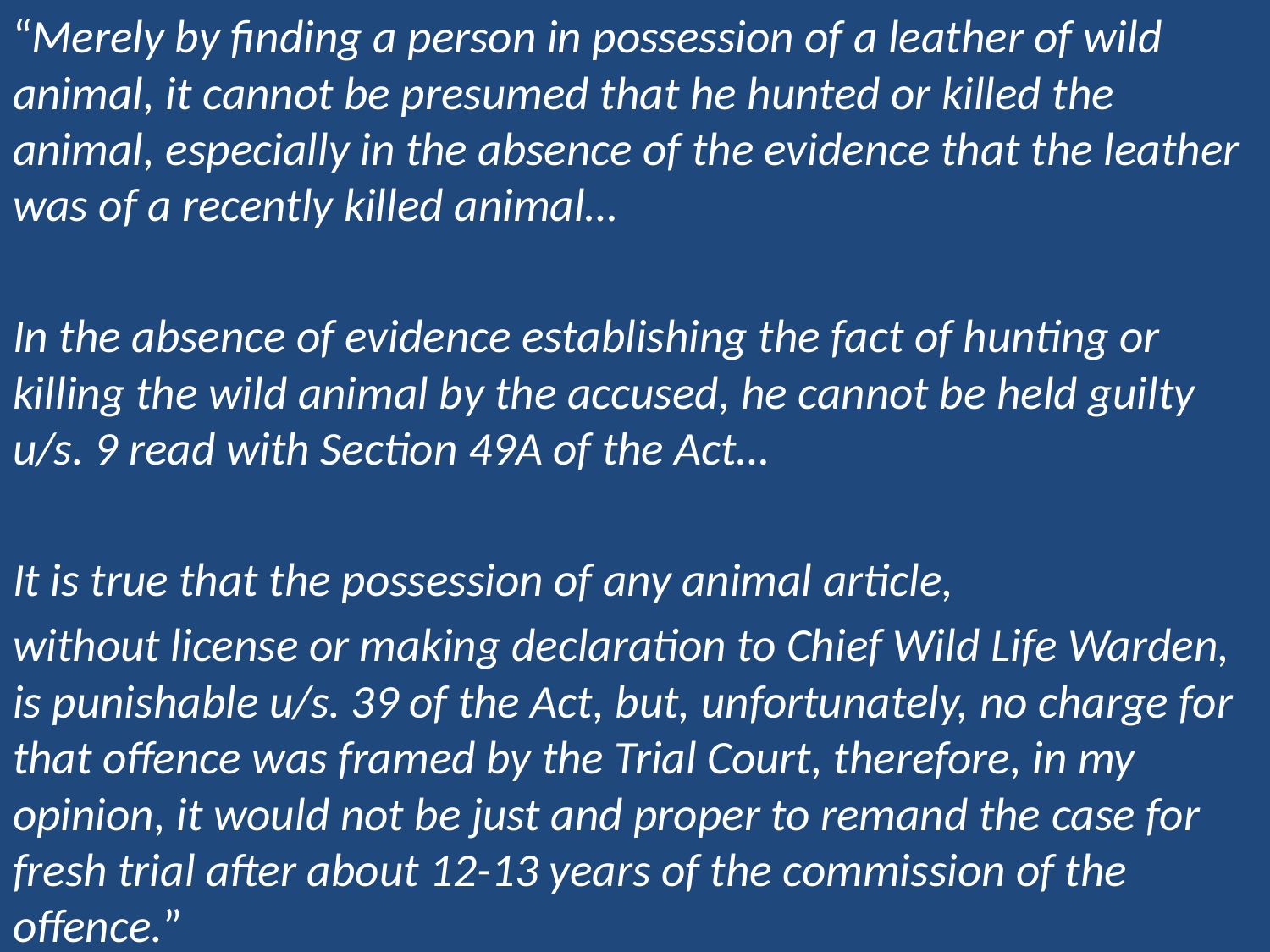

“Merely by finding a person in possession of a leather of wild animal, it cannot be presumed that he hunted or killed the animal, especially in the absence of the evidence that the leather was of a recently killed animal…

In the absence of evidence establishing the fact of hunting or killing the wild animal by the accused, he cannot be held guilty u/s. 9 read with Section 49A of the Act…

It is true that the possession of any animal article,
without license or making declaration to Chief Wild Life Warden, is punishable u/s. 39 of the Act, but, unfortunately, no charge for that offence was framed by the Trial Court, therefore, in my opinion, it would not be just and proper to remand the case for fresh trial after about 12-13 years of the commission of the offence.”
#